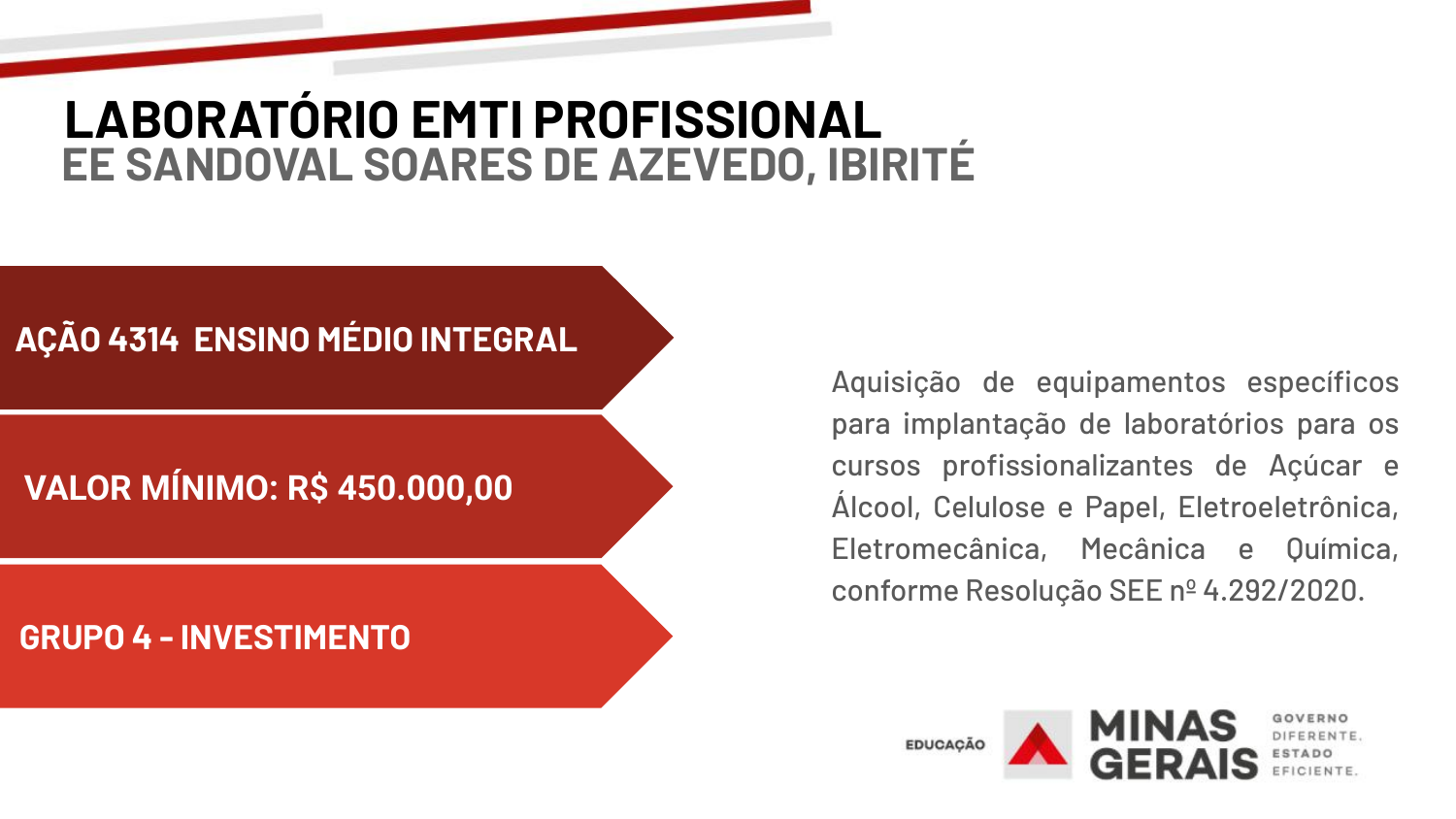

# LABORATÓRIO EMTI PROFISSIONAL
EE SANDOVAL SOARES DE AZEVEDO, IBIRITÉ
Aquisição de equipamentos específicos para implantação de laboratórios para os cursos profissionalizantes de Açúcar e Álcool, Celulose e Papel, Eletroeletrônica, Eletromecânica, Mecânica e Química, conforme Resolução SEE nº 4.292/2020.
AÇÃO 4314  ENSINO MÉDIO INTEGRAL
   VALOR MÍNIMO: R$ 450.000,00
   GRUPO 4 - INVESTIMENTO